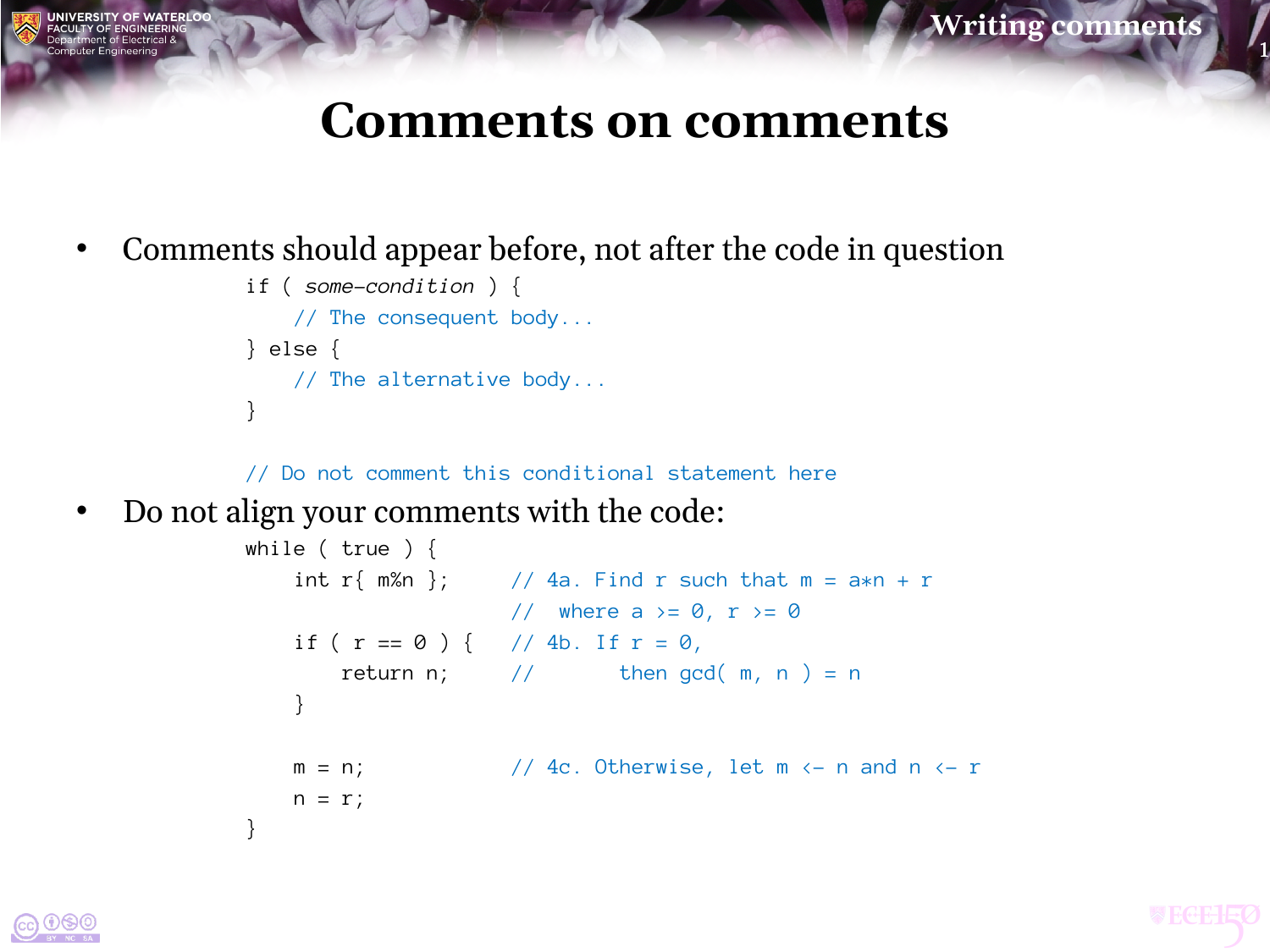

# Comments on comments
Comments should appear before, not after the code in question
if ( some-condition ) {
    // The consequent body...
} else {
    // The alternative body...
}

// Do not comment this conditional statement here
Do not align your comments with the code:
while ( true ) {
    int r{ m%n };     // 4a. Find r such that m = a*n + r
                      //  where a >= 0, r >= 0
    if ( r == 0 ) {   // 4b. If r = 0,
        return n;     //       then gcd( m, n ) = n
    }

    m = n;            // 4c. Otherwise, let m <- n and n <- r
    n = r;
}